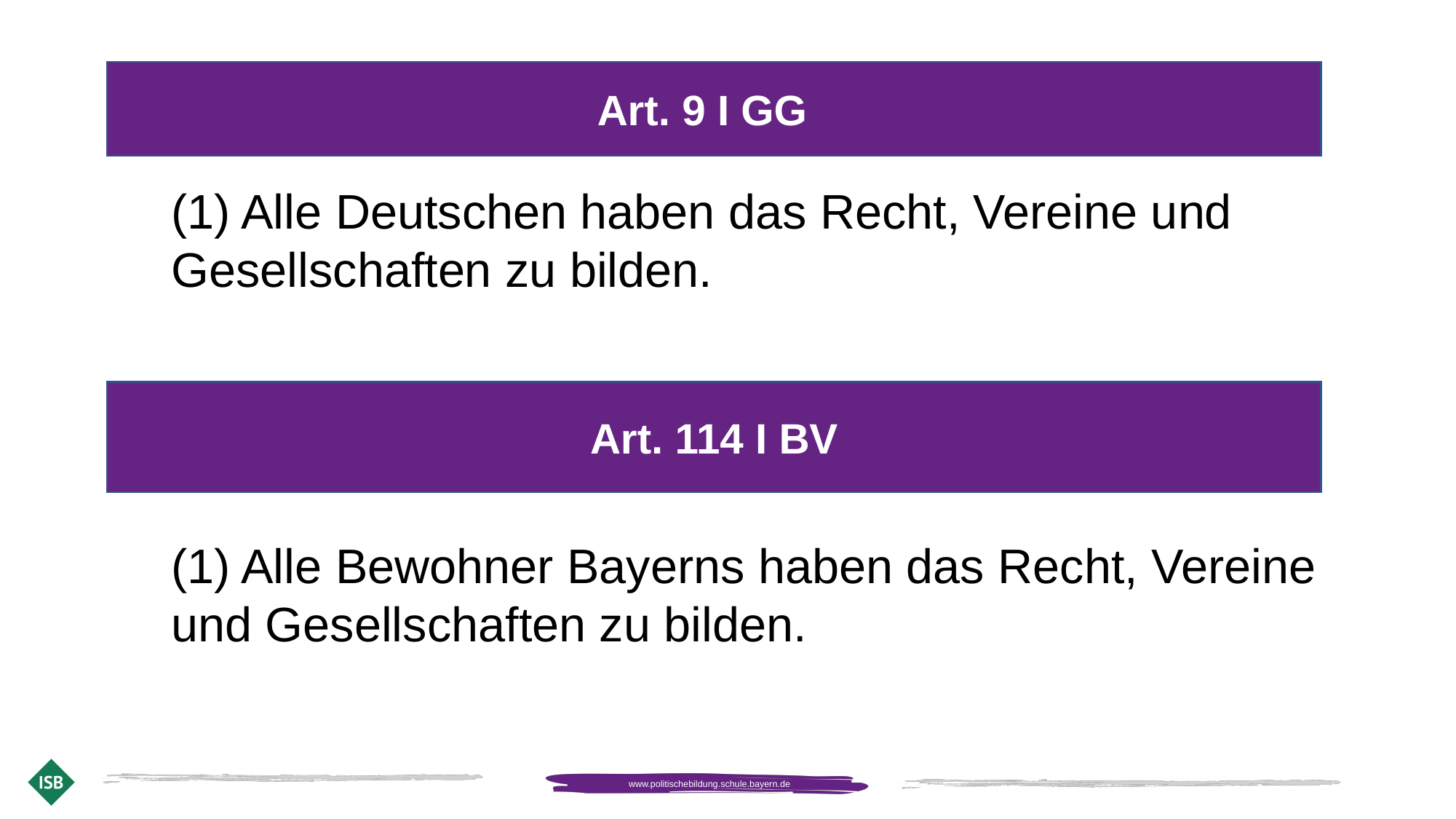

Art. 9 I GG
(1) Alle Deutschen haben das Recht, Vereine und Gesellschaften zu bilden.
Art. 114 I BV
(1) Alle Bewohner Bayerns haben das Recht, Vereine und Gesellschaften zu bilden.